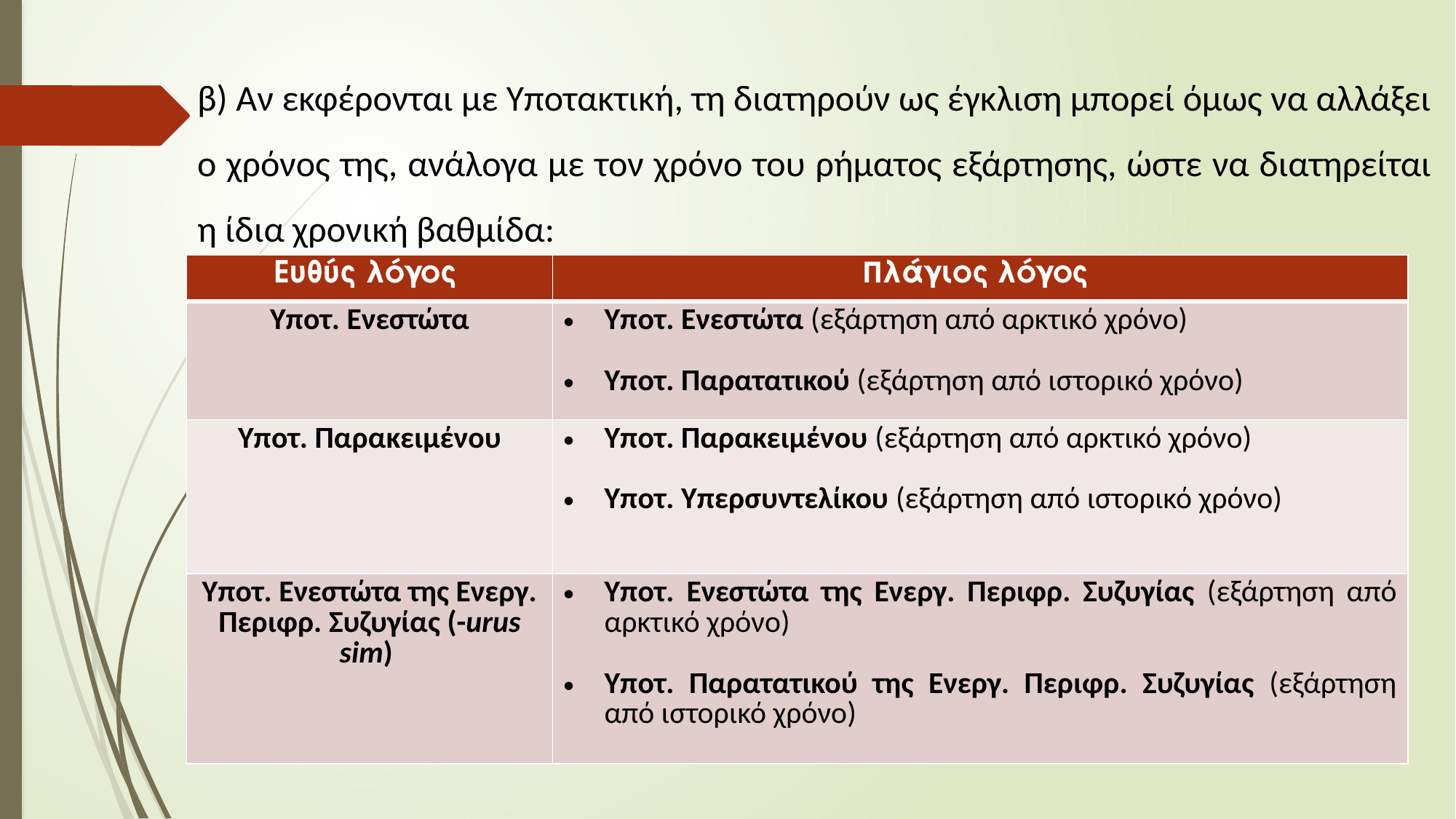

β) Αν εκφέρονται με Υποτακτική, τη διατηρούν ως έγκλιση μπορεί όμως να αλλάξει ο χρόνος της, ανάλογα με τον χρόνο του ρήματος εξάρτησης, ώστε να διατηρείται η ίδια χρονική βαθμίδα:
| Ευθύς λόγος | Πλάγιος λόγος |
| --- | --- |
| Υποτ. Ενεστώτα | Υποτ. Ενεστώτα (εξάρτηση από αρκτικό χρόνο) Υποτ. Παρατατικού (εξάρτηση από ιστορικό χρόνο) |
| Υποτ. Παρακειμένου | Υποτ. Παρακειμένου (εξάρτηση από αρκτικό χρόνο) Υποτ. Υπερσυντελίκου (εξάρτηση από ιστορικό χρόνο) |
| Υποτ. Ενεστώτα της Ενεργ. Περιφρ. Συζυγίας (-urus sim) | Υποτ. Ενεστώτα της Ενεργ. Περιφρ. Συζυγίας (εξάρτηση από αρκτικό χρόνο) Υποτ. Παρατατικού της Ενεργ. Περιφρ. Συζυγίας (εξάρτηση από ιστορικό χρόνο) |